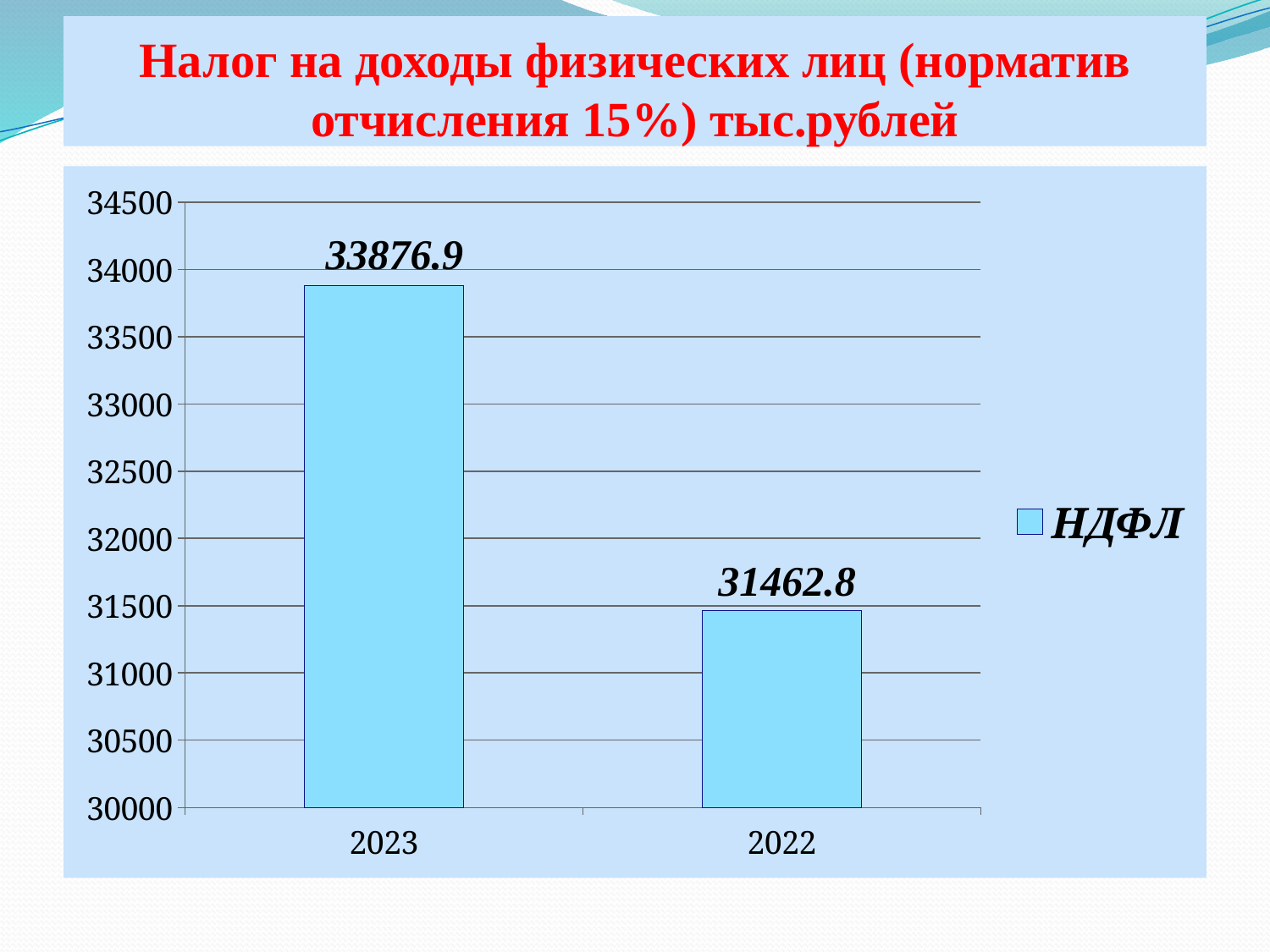

# Налог на доходы физических лиц (норматив отчисления 15%) тыс.рублей

### Chart

| Category | НДФЛ |
|---|---|
| 2023 | 33876.9 |
| 2022 | 31462.799999999996 |